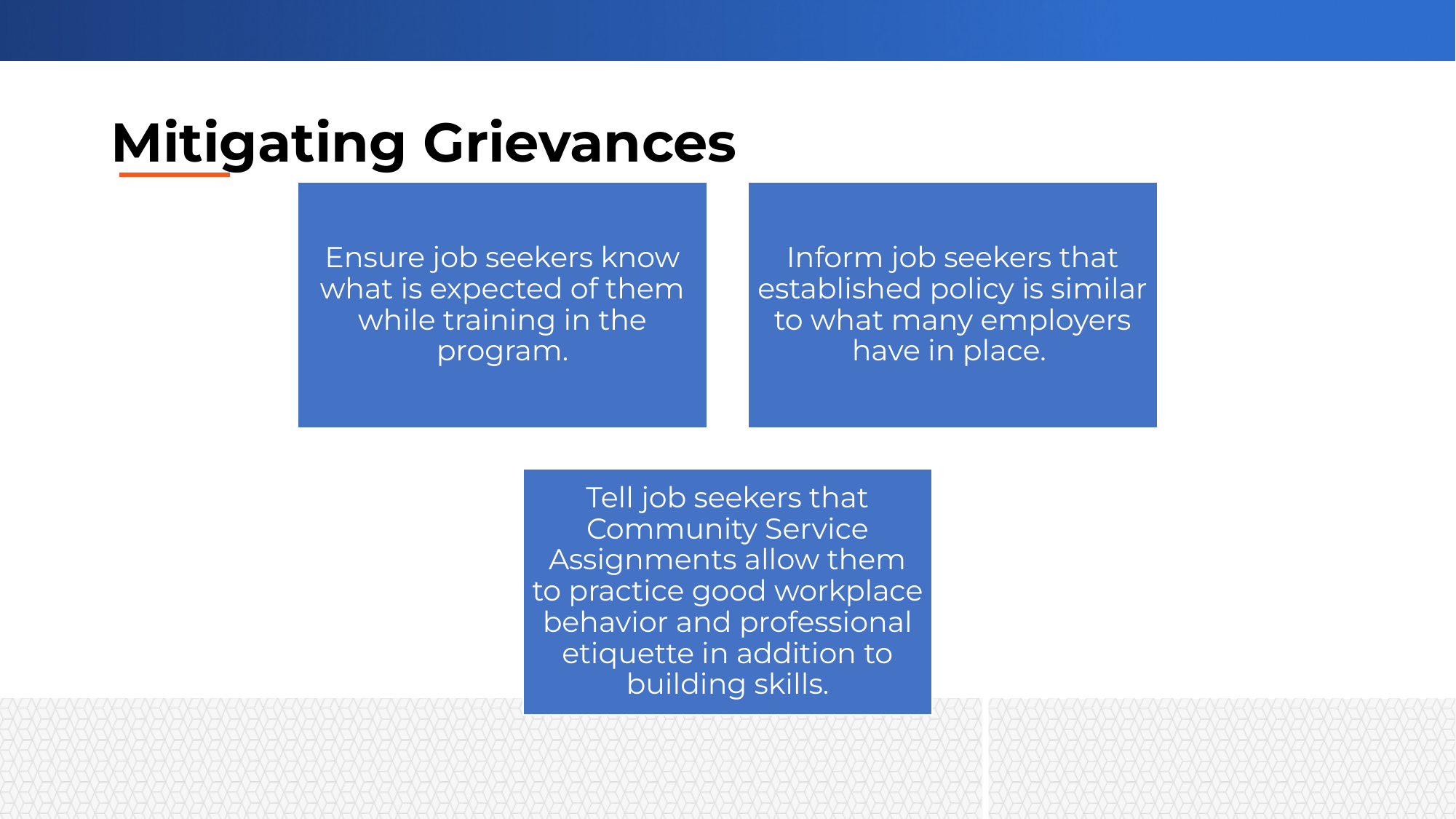

# Mitigating Grievances
Ensure job seekers know what is expected of them while training in the program.
Inform job seekers that established policy is similar to what many employers have in place.
Tell job seekers that Community Service Assignments allow them to practice good workplace behavior and professional etiquette in addition to building skills.